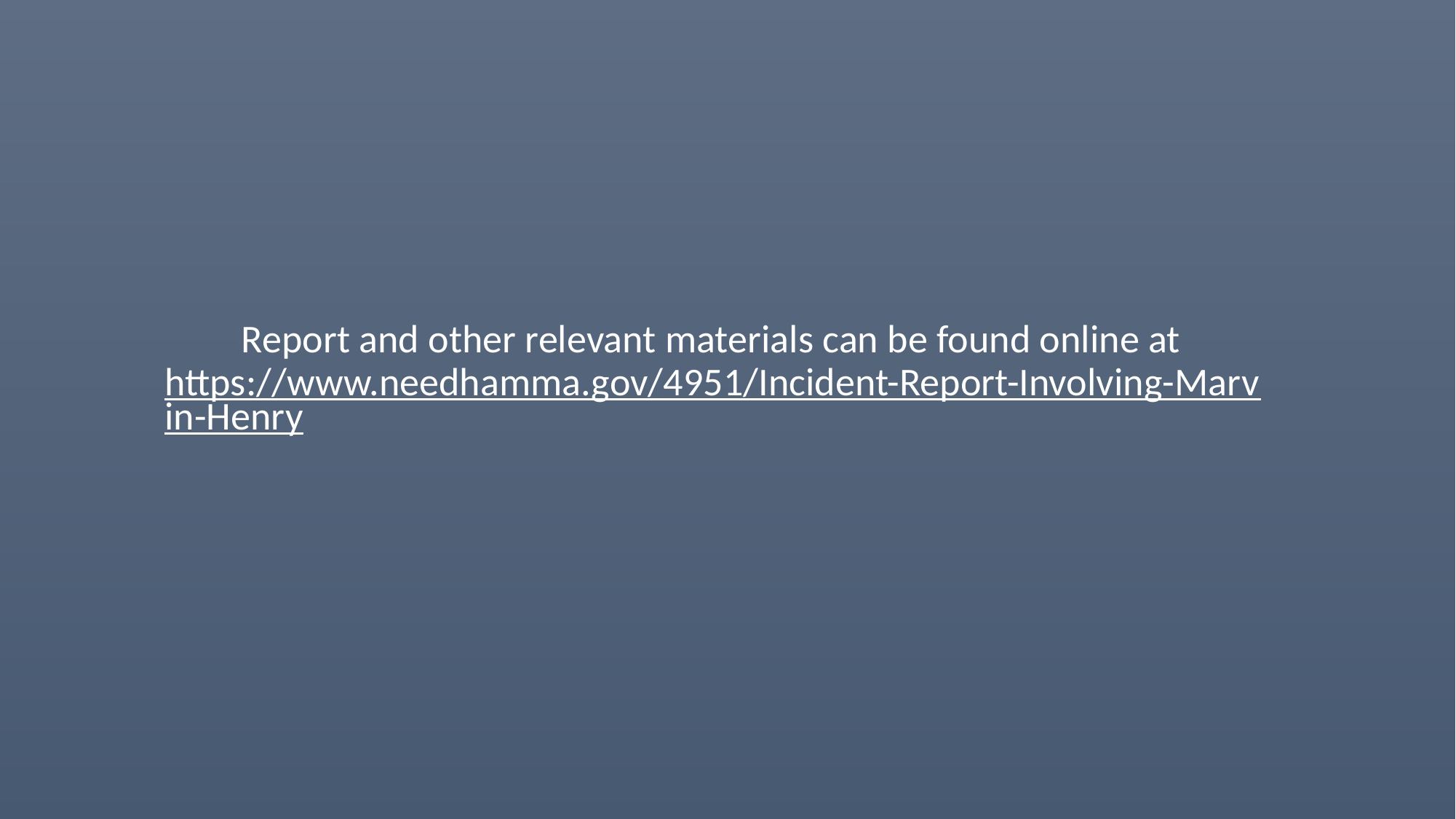

# Report and other relevant materials can be found online at https://www.needhamma.gov/4951/Incident-Report-Involving-Marvin-Henry